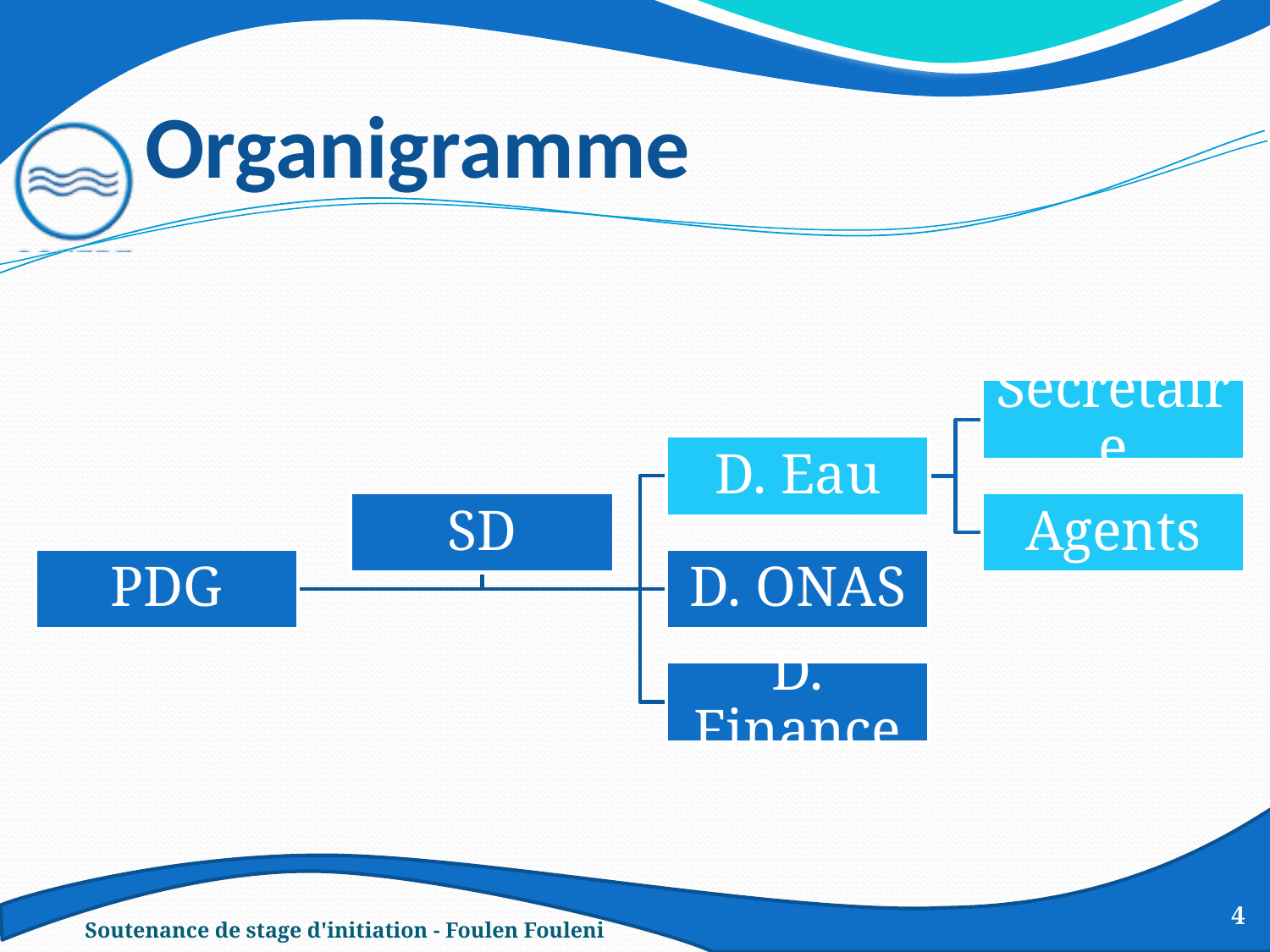

# Organigramme
PDG
D. Eau
Secrétaire
Agents
D. ONAS
D. Finance
SD
4
Soutenance de stage d'initiation - Foulen Fouleni